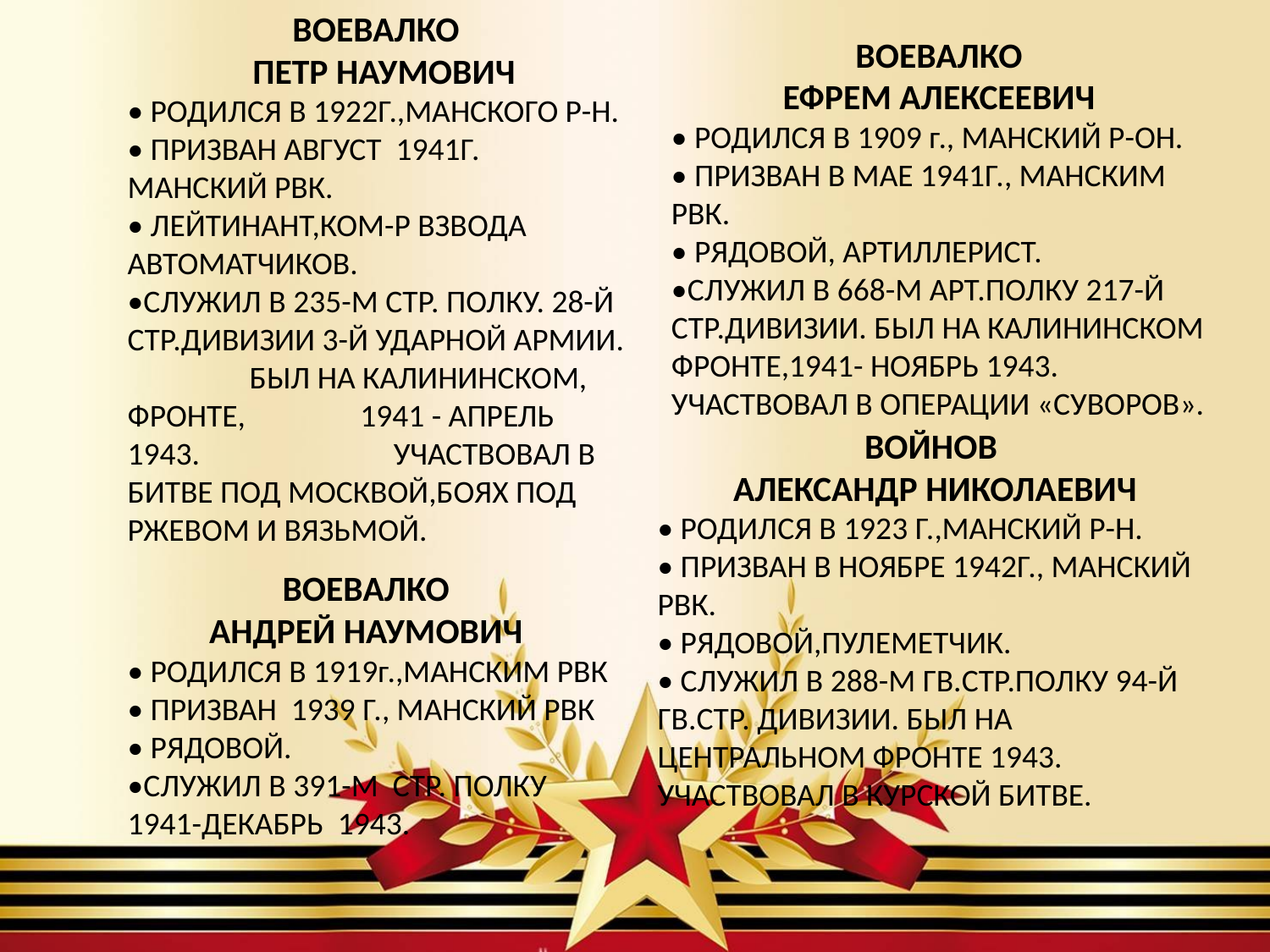

ВОЕВАЛКО
 ПЕТР НАУМОВИЧ
• РОДИЛСЯ В 1922Г.,МАНСКОГО Р-Н.
• ПРИЗВАН АВГУСТ  1941Г.  МАНСКИЙ РВК.
• ЛЕЙТИНАНТ,КОМ-Р ВЗВОДА АВТОМАТЧИКОВ.
•СЛУЖИЛ В 235-М СТР. ПОЛКУ. 28-Й   СТР.ДИВИЗИИ 3-Й УДАРНОЙ АРМИИ.                   БЫЛ НА КАЛИНИНСКОМ, ФРОНТЕ,                1941 - АПРЕЛЬ  1943.                           УЧАСТВОВАЛ В БИТВЕ ПОД МОСКВОЙ,БОЯХ ПОД РЖЕВОМ И ВЯЗЬМОЙ.
ВОЕВАЛКО
ЕФРЕМ АЛЕКСЕЕВИЧ
• РОДИЛСЯ В 1909 г., МАНСКИЙ Р-ОН.
• ПРИЗВАН В МАЕ 1941Г., МАНСКИМ РВК.
• РЯДОВОЙ, АРТИЛЛЕРИСТ.
•СЛУЖИЛ В 668-М АРТ.ПОЛКУ 217-Й СТР.ДИВИЗИИ. БЫЛ НА КАЛИНИНСКОМ ФРОНТЕ,1941- НОЯБРЬ 1943. УЧАСТВОВАЛ В ОПЕРАЦИИ «СУВОРОВ».

ВОЙНОВ
 АЛЕКСАНДР НИКОЛАЕВИЧ
• РОДИЛСЯ В 1923 Г.,МАНСКИЙ Р-Н.
• ПРИЗВАН В НОЯБРЕ 1942Г., МАНСКИЙ РВК.
• РЯДОВОЙ,ПУЛЕМЕТЧИК.
• СЛУЖИЛ В 288-М ГВ.СТР.ПОЛКУ 94-Й ГВ.СТР. ДИВИЗИИ. БЫЛ НА ЦЕНТРАЛЬНОМ ФРОНТЕ 1943.                  УЧАСТВОВАЛ В КУРСКОЙ БИТВЕ.
ВОЕВАЛКО
АНДРЕЙ НАУМОВИЧ
• РОДИЛСЯ В 1919г.,МАНСКИМ РВК
• ПРИЗВАН  1939 Г., МАНСКИЙ РВК
• РЯДОВОЙ.
•СЛУЖИЛ В 391-М  СТР. ПОЛКУ 1941-ДЕКАБРЬ  1943.